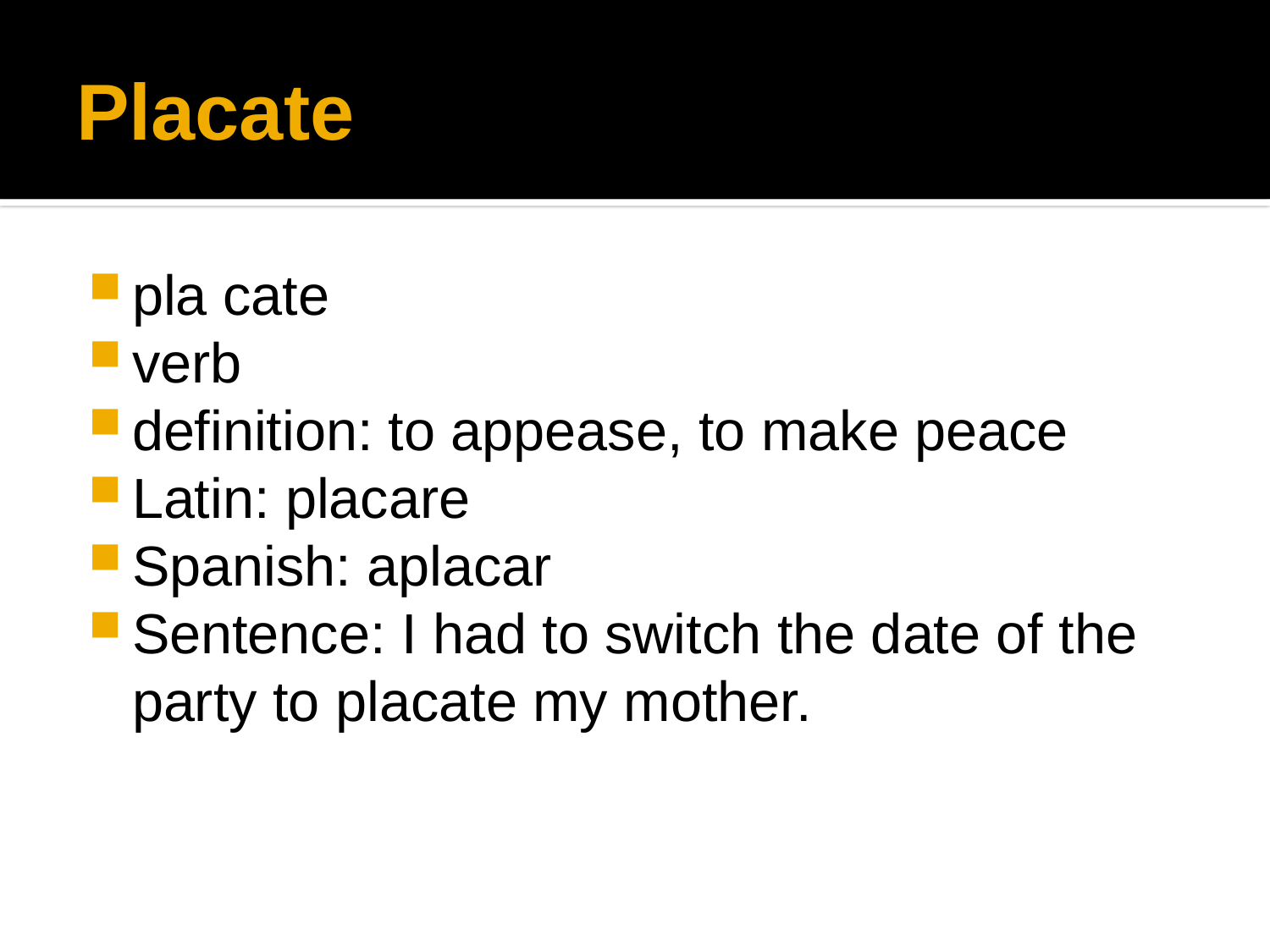

# Placate
pla cate
verb
definition: to appease, to make peace
Latin: placare
Spanish: aplacar
Sentence: I had to switch the date of the party to placate my mother.